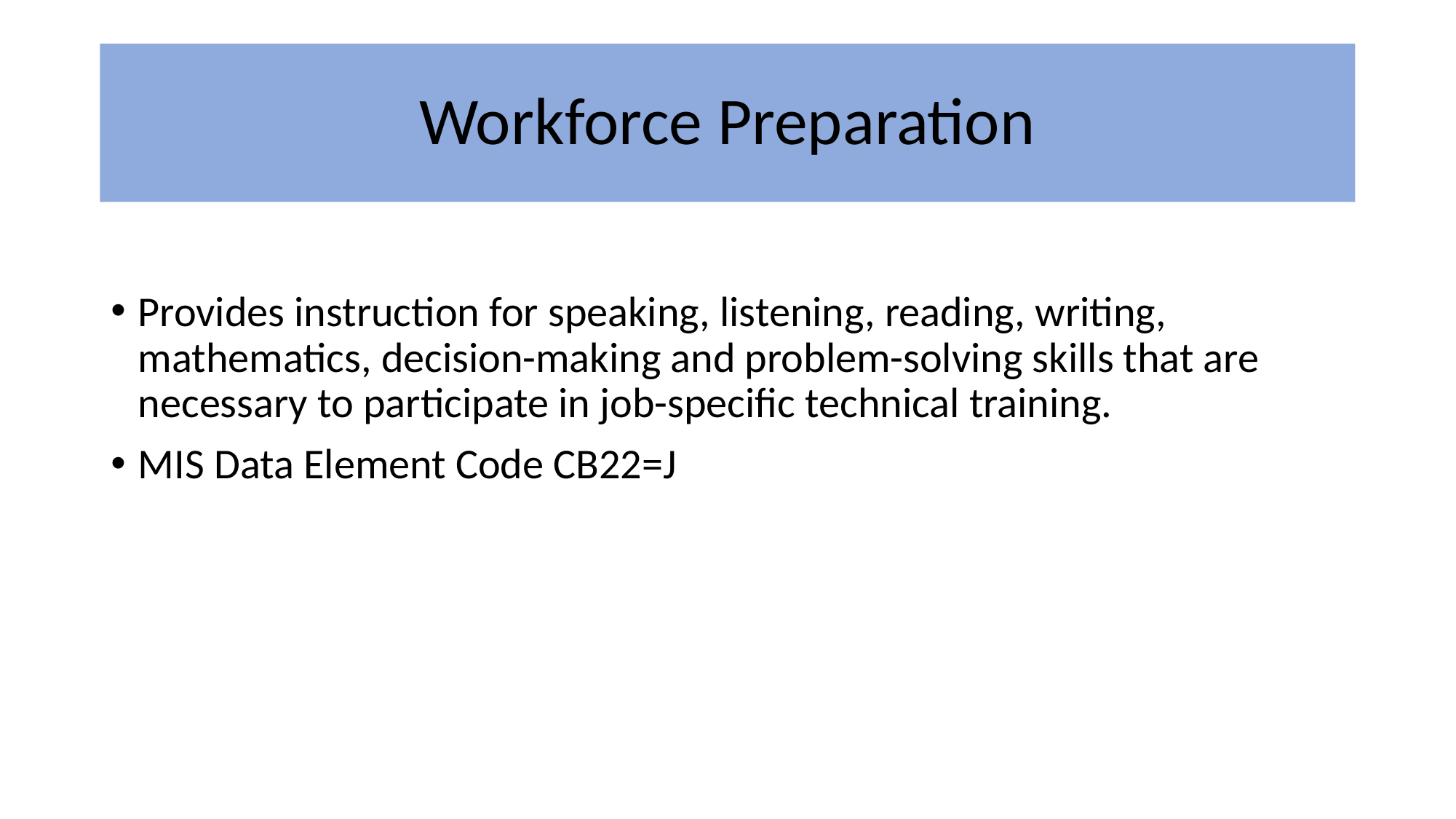

# Workforce Preparation

Provides instruction for speaking, listening, reading, writing, mathematics, decision-making and problem-solving skills that are necessary to participate in job-specific technical training.
MIS Data Element Code CB22=J